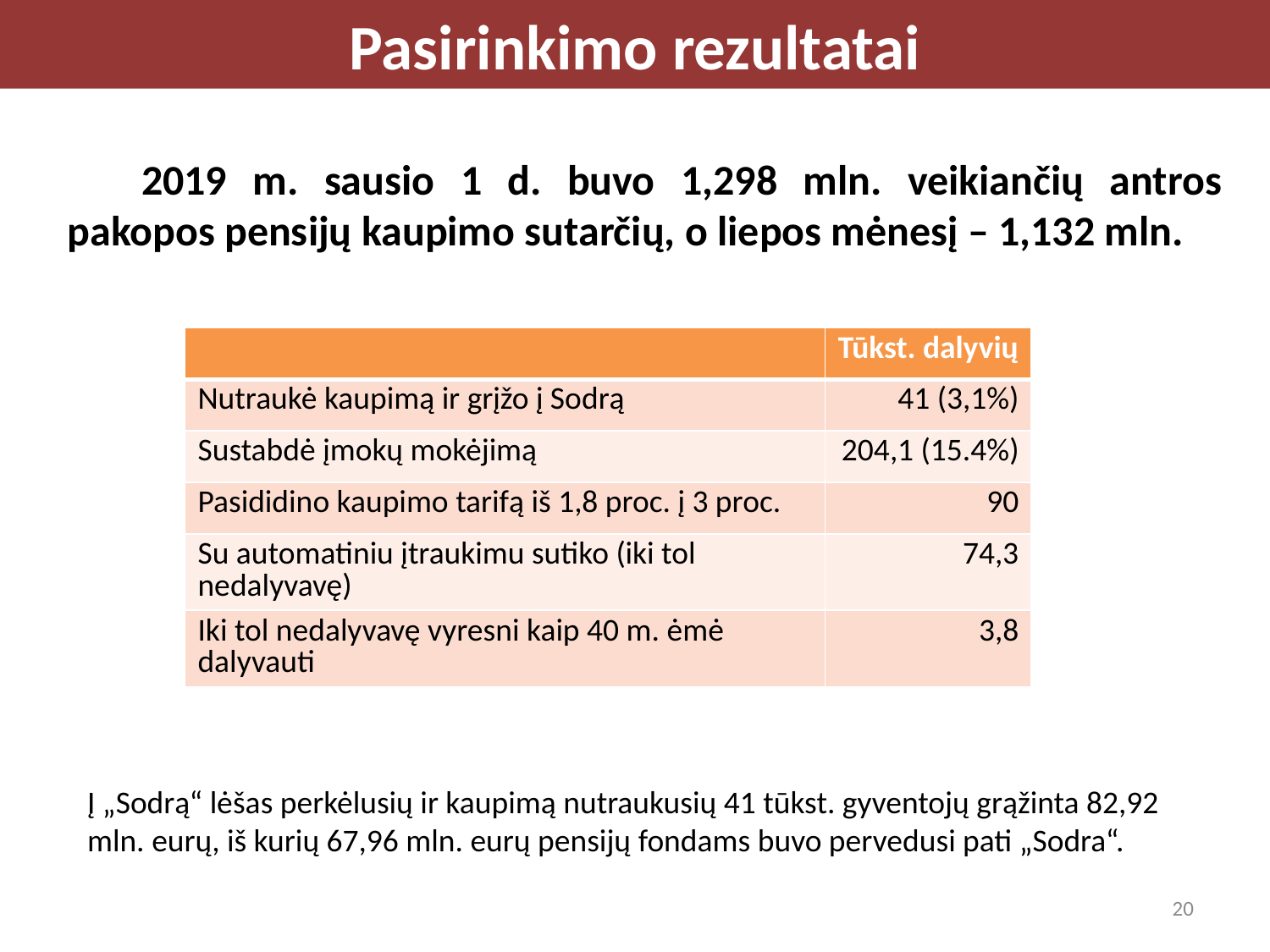

Pasirinkimo rezultatai
2019 m. sausio 1 d. buvo 1,298 mln. veikiančių antros pakopos pensijų kaupimo sutarčių, o liepos mėnesį – 1,132 mln.

|  | Tūkst. dalyvių |
| --- | --- |
| Nutraukė kaupimą ir grįžo į Sodrą | 41 (3,1%) |
| Sustabdė įmokų mokėjimą | 204,1 (15.4%) |
| Pasididino kaupimo tarifą iš 1,8 proc. į 3 proc. | 90 |
| Su automatiniu įtraukimu sutiko (iki tol nedalyvavę) | 74,3 |
| Iki tol nedalyvavę vyresni kaip 40 m. ėmė dalyvauti | 3,8 |
Į „Sodrą“ lėšas perkėlusių ir kaupimą nutraukusių 41 tūkst. gyventojų grąžinta 82,92 mln. eurų, iš kurių 67,96 mln. eurų pensijų fondams buvo pervedusi pati „Sodra“.
20